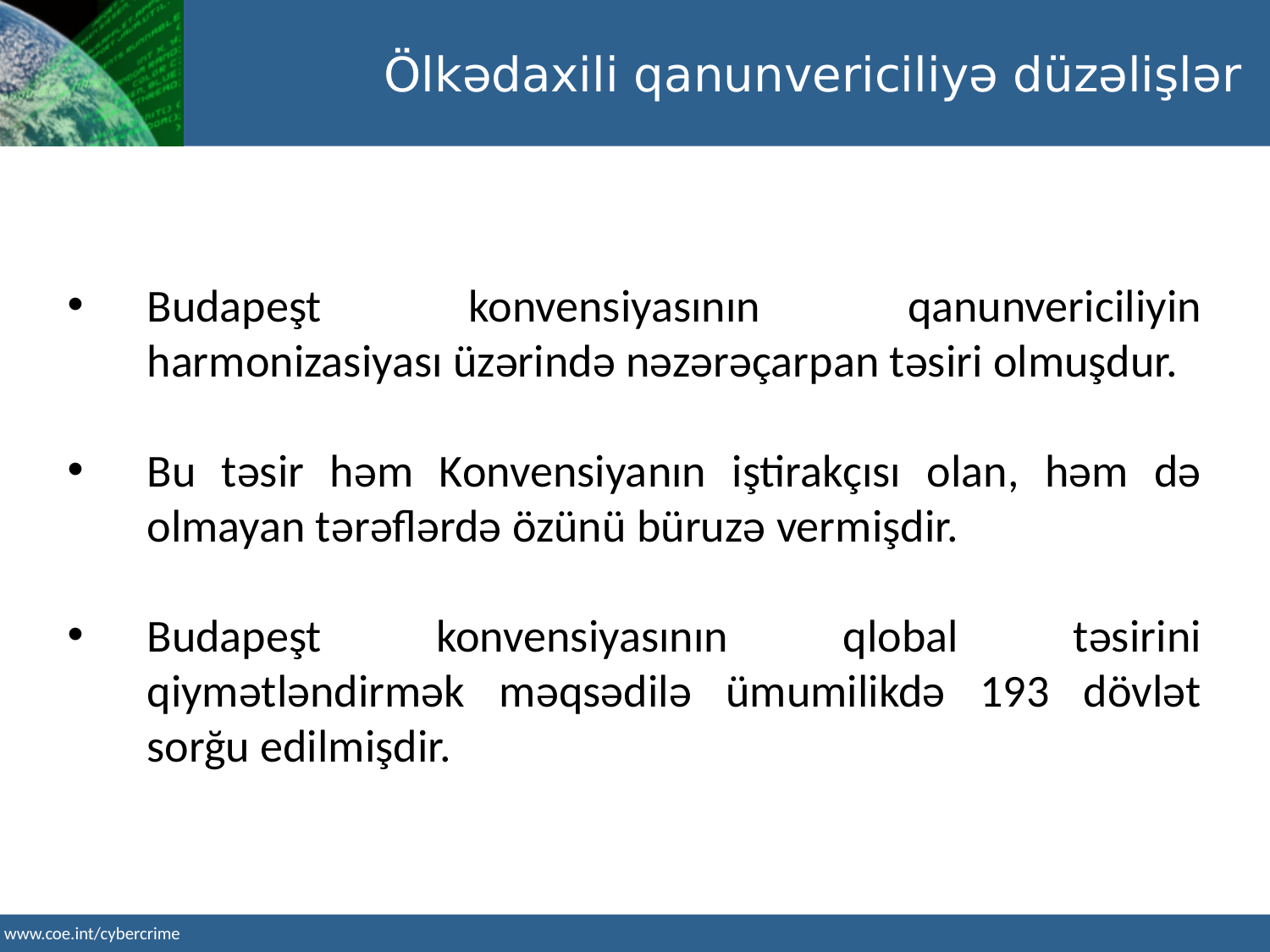

Ölkədaxili qanunvericiliyə düzəlişlər
Budapeşt konvensiyasının qanunvericiliyin harmonizasiyası üzərində nəzərəçarpan təsiri olmuşdur.

Bu təsir həm Konvensiyanın iştirakçısı olan, həm də olmayan tərəflərdə özünü büruzə vermişdir.

Budapeşt konvensiyasının qlobal təsirini qiymətləndirmək məqsədilə ümumilikdə 193 dövlət sorğu edilmişdir.